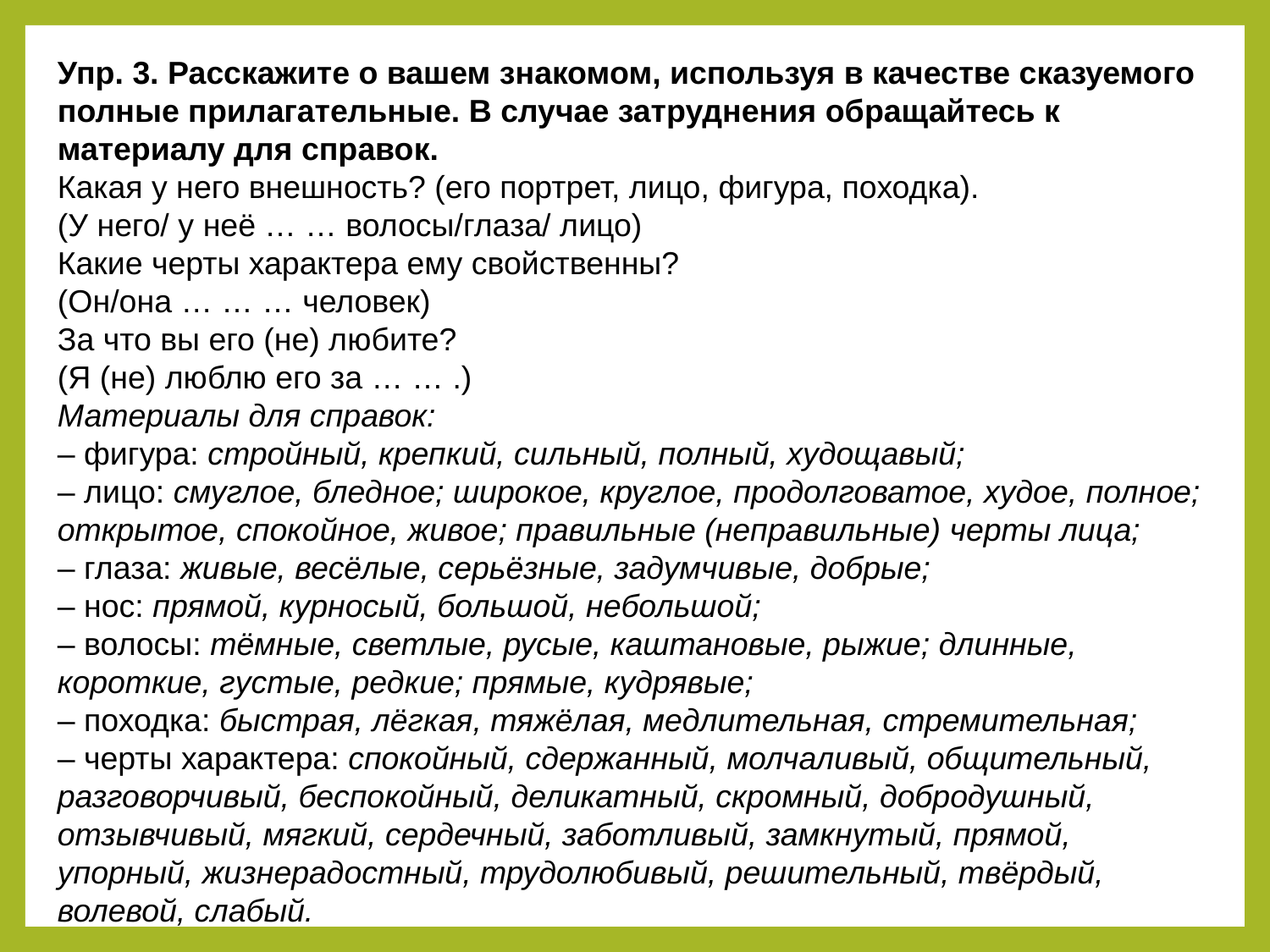

Упр. 3. Расскажите о вашем знакомом, используя в качестве сказуемого полные прилагательные. В случае затруднения обращайтесь к материалу для справок.
Какая у него внешность? (его портрет, лицо, фигура, походка).
(У него/ у неё … … волосы/глаза/ лицо)
Какие черты характера ему свойственны?
(Он/она … … … человек)
За что вы его (не) любите?
(Я (не) люблю его за … … .)
Материалы для справок:
– фигура: стройный, крепкий, сильный, полный, худощавый;
– лицо: смуглое, бледное; широкое, круглое, продолговатое, худое, полное; открытое, спокойное, живое; правильные (неправильные) черты лица;
– глаза: живые, весёлые, серьёзные, задумчивые, добрые;
– нос: прямой, курносый, большой, небольшой;
– волосы: тёмные, светлые, русые, каштановые, рыжие; длинные, короткие, густые, редкие; прямые, кудрявые;
– походка: быстрая, лёгкая, тяжёлая, медлительная, стремительная;
– черты характера: спокойный, сдержанный, молчаливый, общительный, разговорчивый, беспокойный, деликатный, скромный, добродушный, отзывчивый, мягкий, сердечный, заботливый, замкнутый, прямой, упорный, жизнерадостный, трудолюбивый, решительный, твёрдый, волевой, слабый.